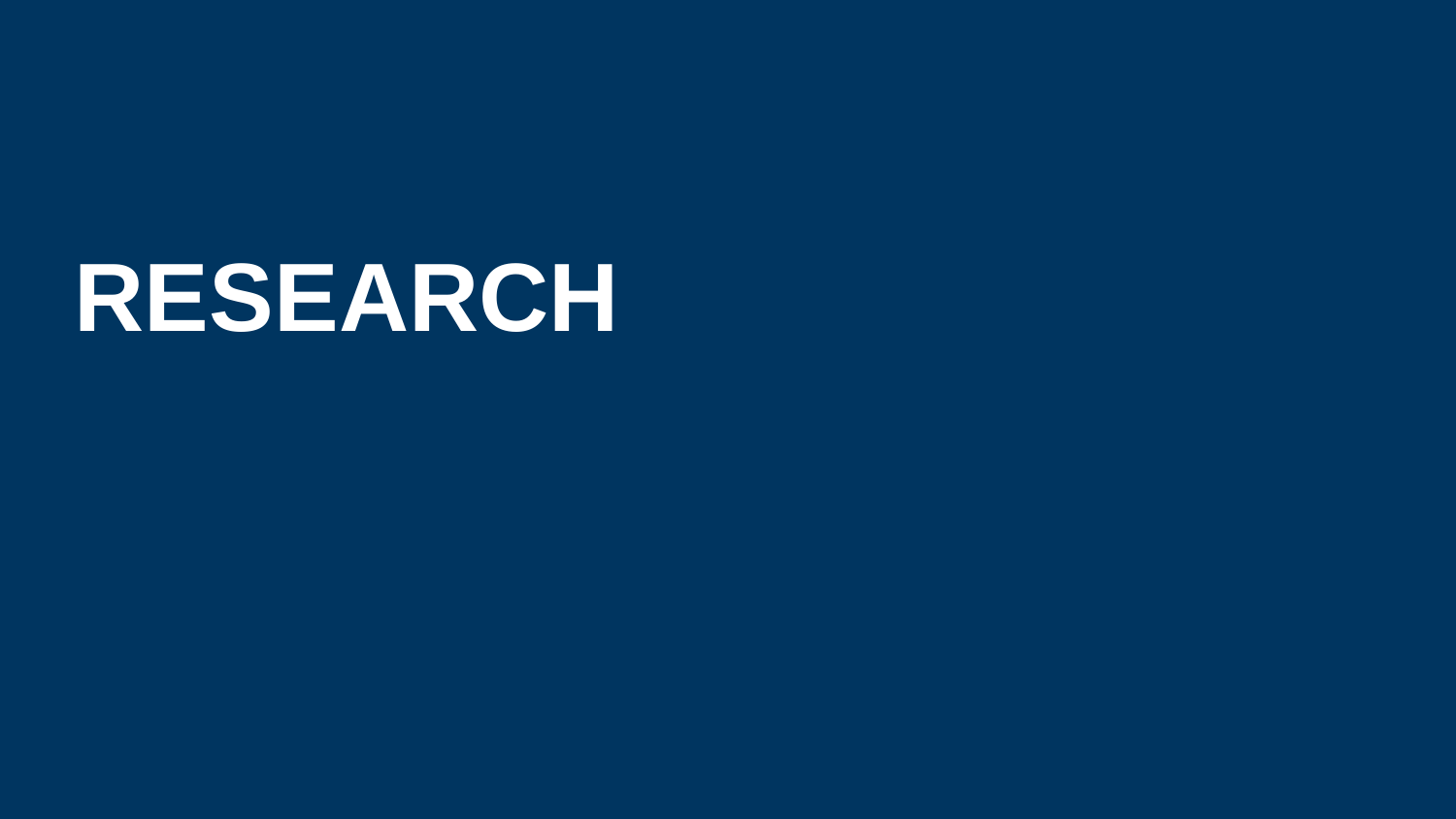

#
RESEARCH
Titel | ggf. weitere Angaben
24